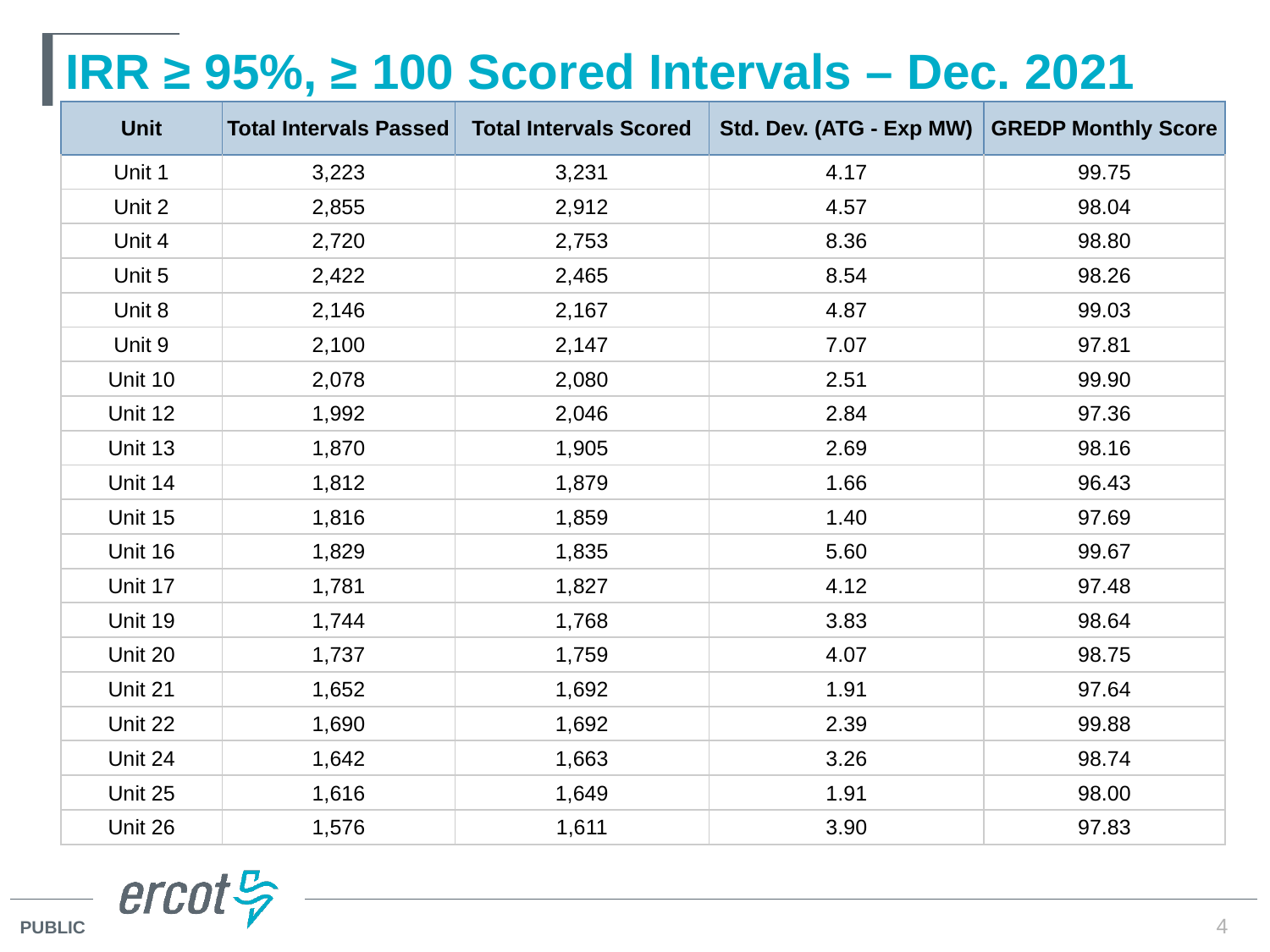

# IRR ≥ 95%, ≥ 100 Scored Intervals – Dec. 2021
| Unit | Total Intervals Passed | Total Intervals Scored | Std. Dev. (ATG - Exp MW) | GREDP Monthly Score |
| --- | --- | --- | --- | --- |
| Unit 1 | 3,223 | 3,231 | 4.17 | 99.75 |
| Unit 2 | 2,855 | 2,912 | 4.57 | 98.04 |
| Unit 4 | 2,720 | 2,753 | 8.36 | 98.80 |
| Unit 5 | 2,422 | 2,465 | 8.54 | 98.26 |
| Unit 8 | 2,146 | 2,167 | 4.87 | 99.03 |
| Unit 9 | 2,100 | 2,147 | 7.07 | 97.81 |
| Unit 10 | 2,078 | 2,080 | 2.51 | 99.90 |
| Unit 12 | 1,992 | 2,046 | 2.84 | 97.36 |
| Unit 13 | 1,870 | 1,905 | 2.69 | 98.16 |
| Unit 14 | 1,812 | 1,879 | 1.66 | 96.43 |
| Unit 15 | 1,816 | 1,859 | 1.40 | 97.69 |
| Unit 16 | 1,829 | 1,835 | 5.60 | 99.67 |
| Unit 17 | 1,781 | 1,827 | 4.12 | 97.48 |
| Unit 19 | 1,744 | 1,768 | 3.83 | 98.64 |
| Unit 20 | 1,737 | 1,759 | 4.07 | 98.75 |
| Unit 21 | 1,652 | 1,692 | 1.91 | 97.64 |
| Unit 22 | 1,690 | 1,692 | 2.39 | 99.88 |
| Unit 24 | 1,642 | 1,663 | 3.26 | 98.74 |
| Unit 25 | 1,616 | 1,649 | 1.91 | 98.00 |
| Unit 26 | 1,576 | 1,611 | 3.90 | 97.83 |
4